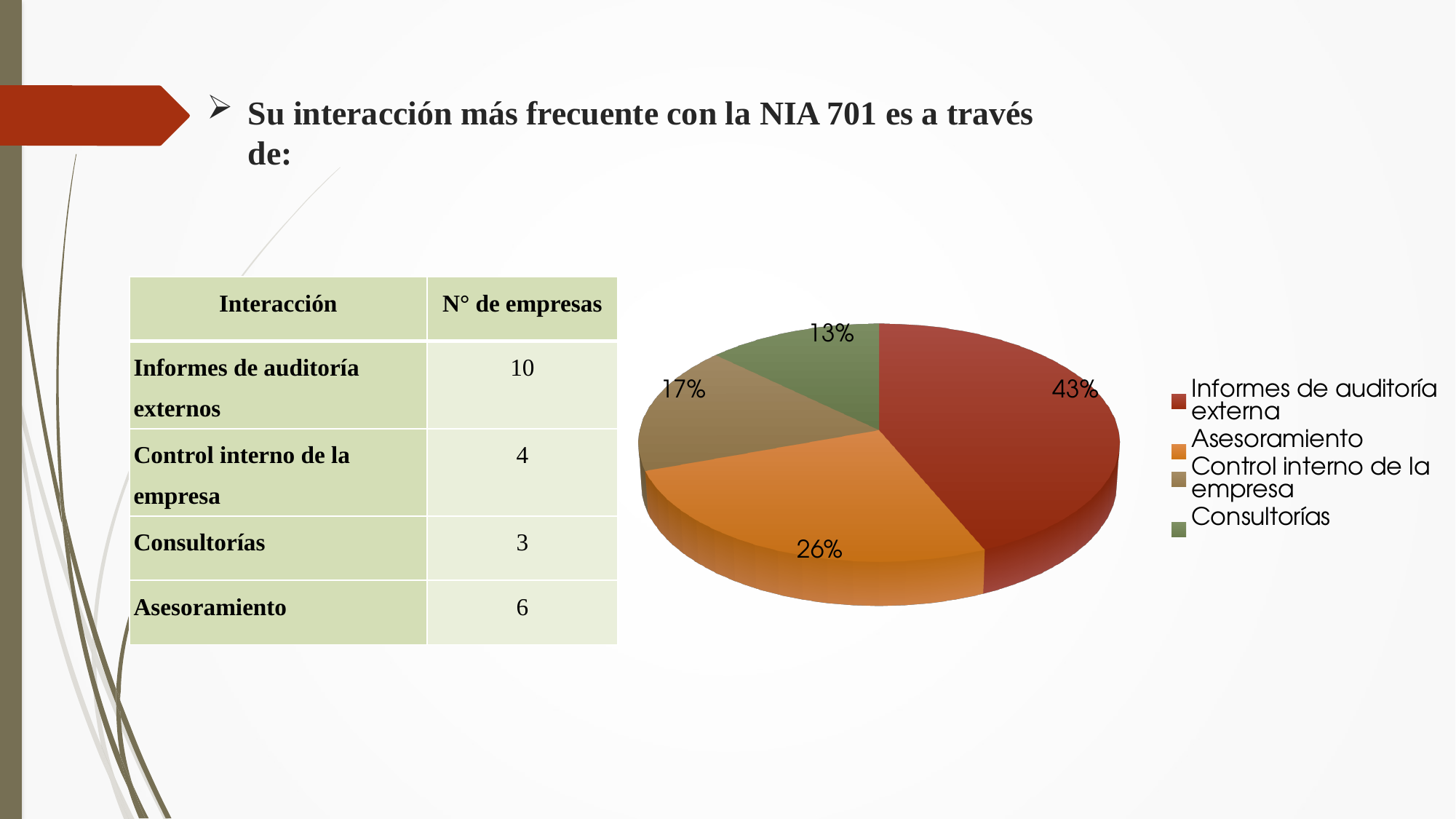

# Su interacción más frecuente con la NIA 701 es a través de:

[unsupported chart]

| Interacción | N° de empresas |
| --- | --- |
| Informes de auditoría externos | 10 |
| Control interno de la empresa | 4 |
| Consultorías | 3 |
| Asesoramiento | 6 |